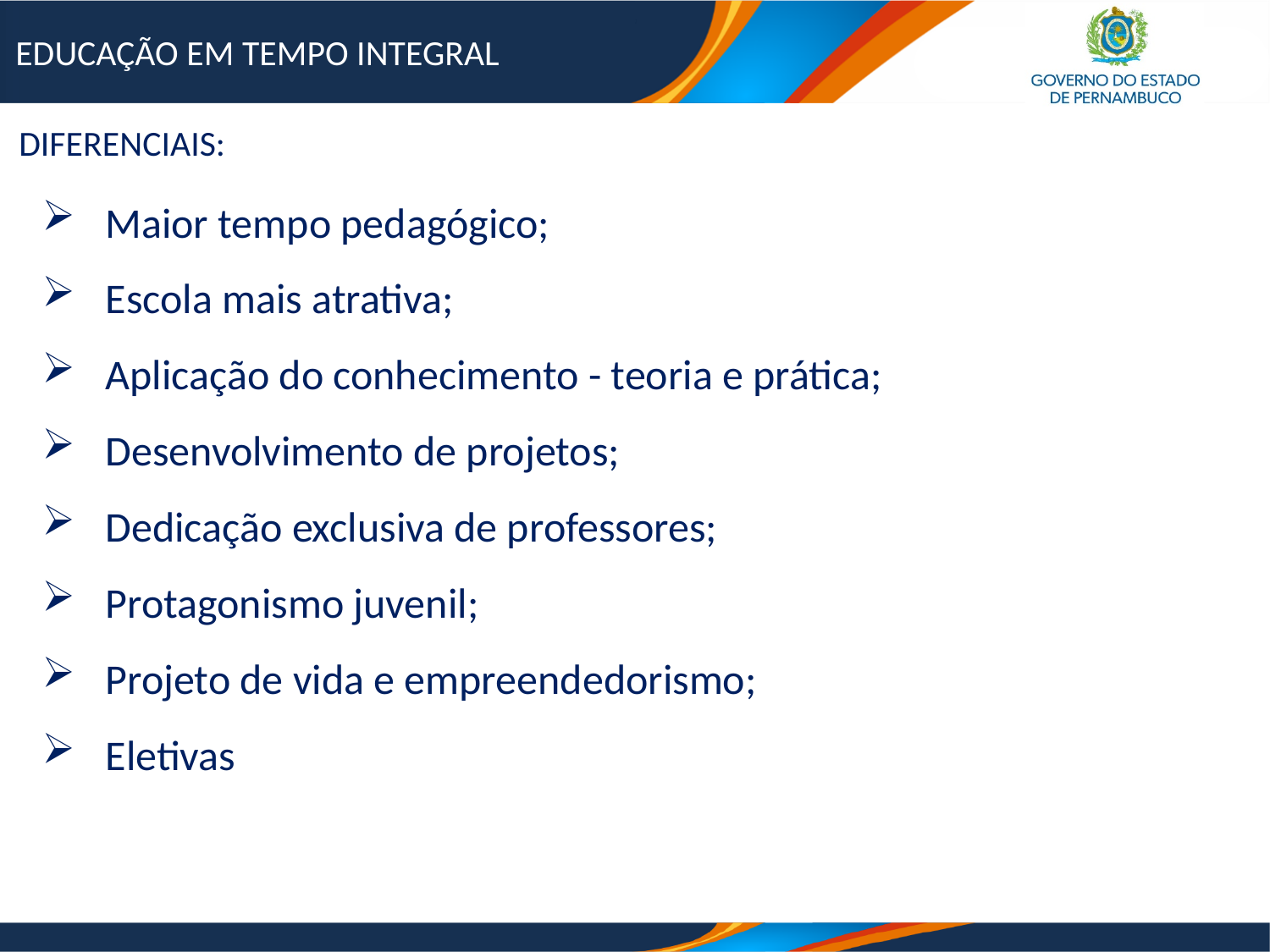

EDUCAÇÃO EM TEMPO INTEGRAL
DIFERENCIAIS:
Maior tempo pedagógico;

Escola mais atrativa;

Aplicação do conhecimento - teoria e prática;

Desenvolvimento de projetos;

Dedicação exclusiva de professores;

Protagonismo juvenil;

Projeto de vida e empreendedorismo;

Eletivas